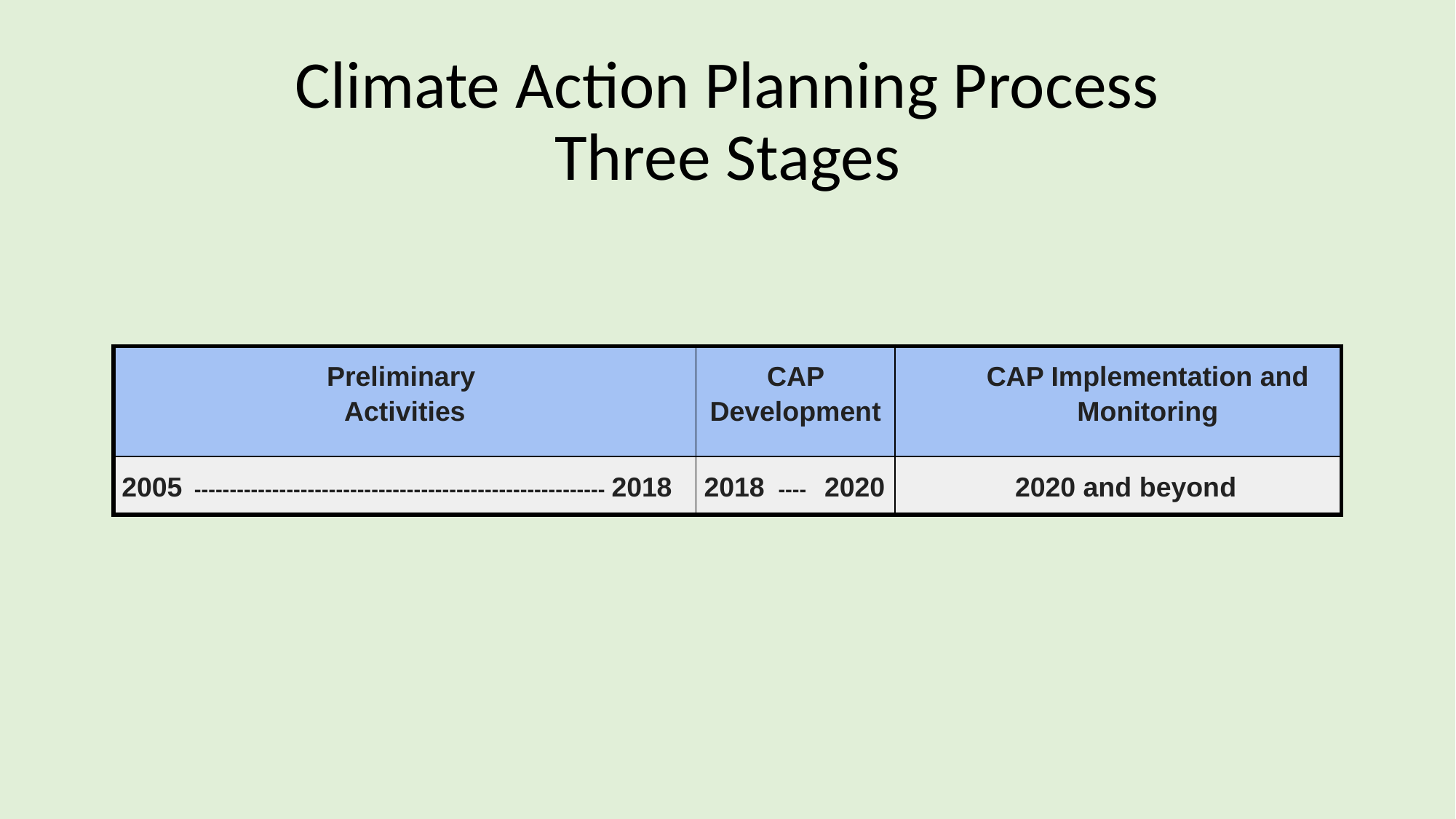

# Climate Action Planning Process
Three Stages

| Preliminary Activities | CAP Development | CAP Implementation and Monitoring |
| --- | --- | --- |
| 2005 ---------------------------------------------------------- 2018 | 2018 ---- 2020 | 2020 and beyond |